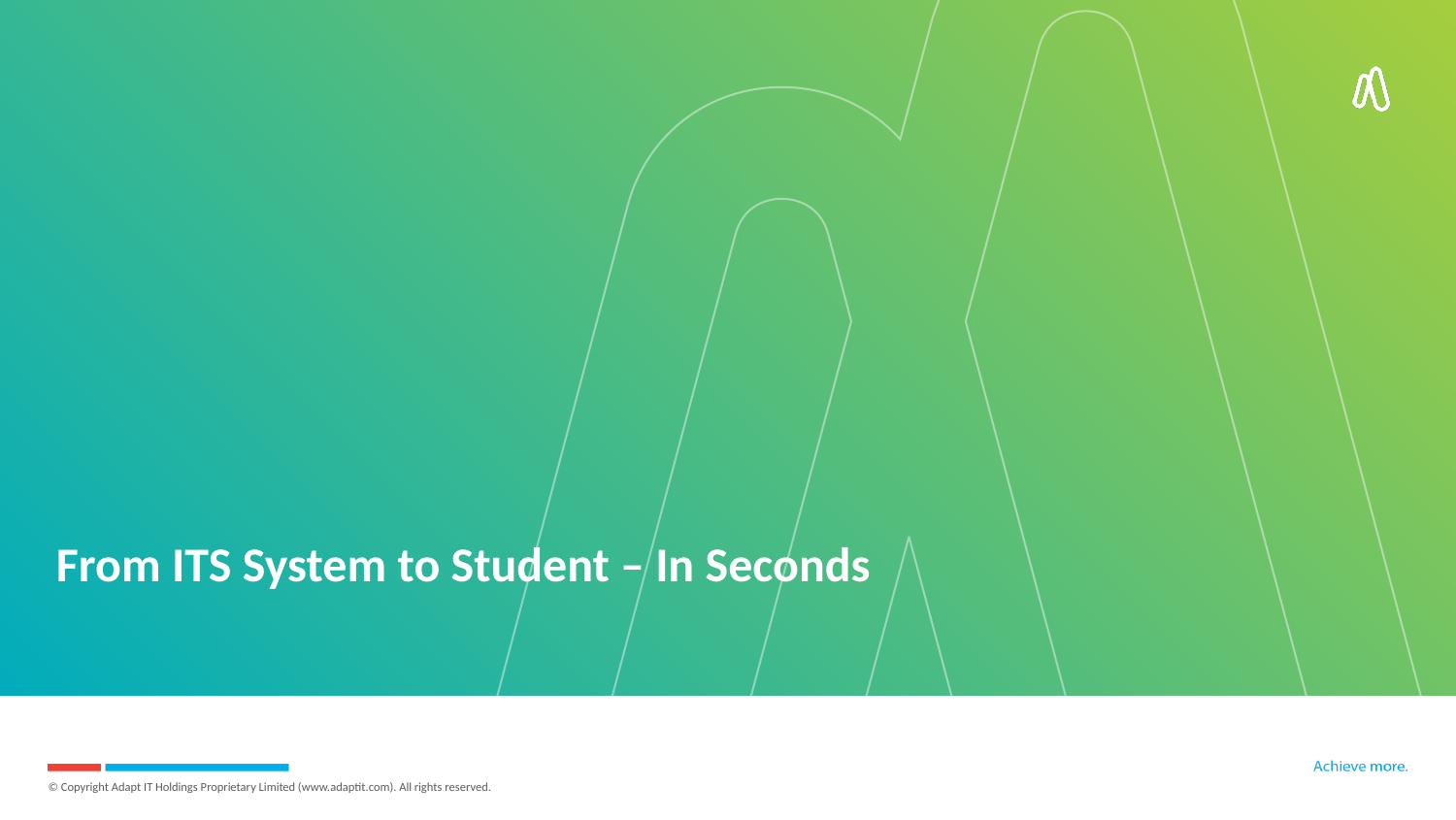

# From ITS System to Student – In Seconds